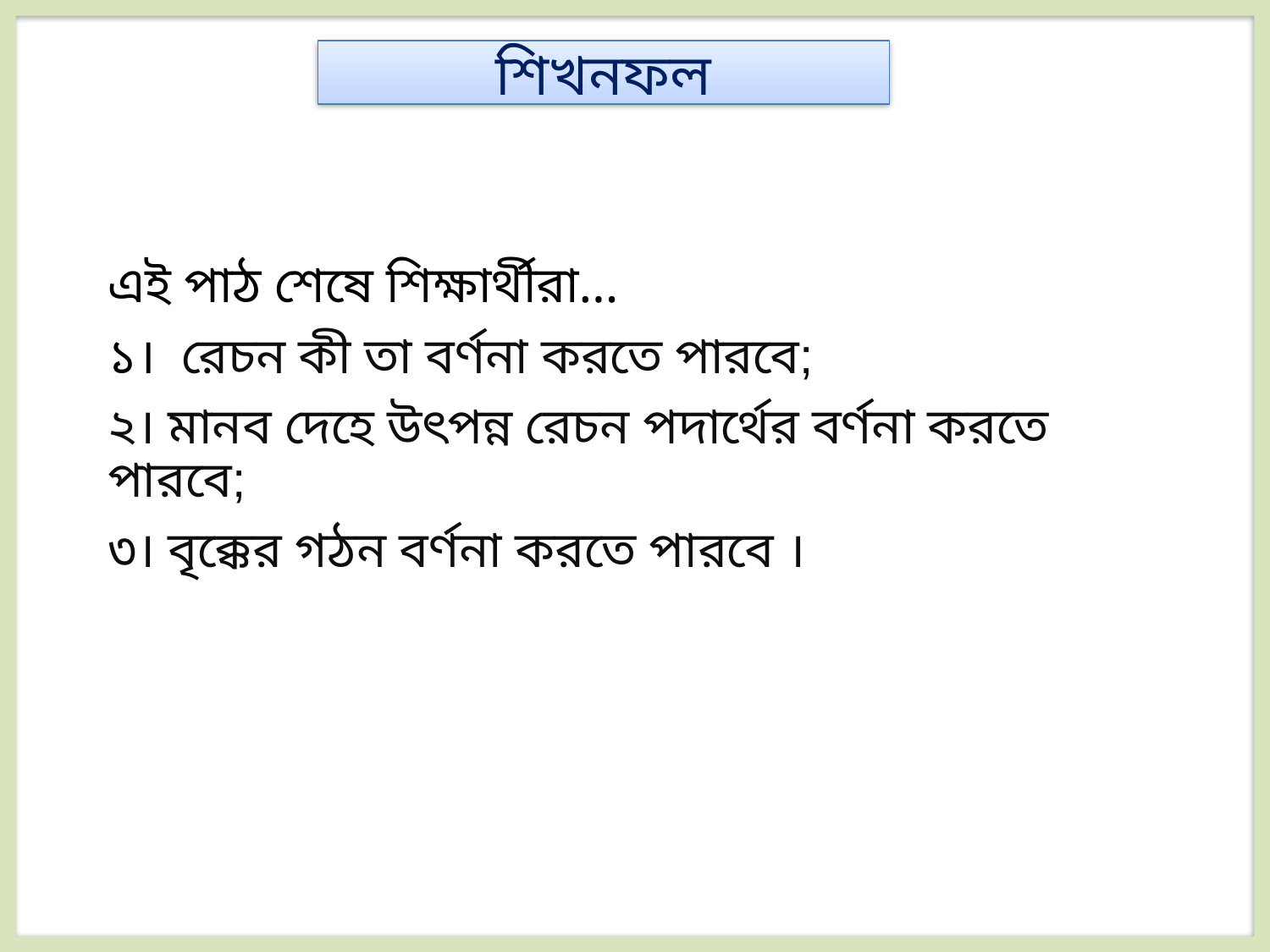

শিখনফল
এই পাঠ শেষে শিক্ষার্থীরা…
১।  রেচন কী তা বর্ণনা করতে পারবে;
২। মানব দেহে উৎপন্ন রেচন পদার্থের বর্ণনা করতে পারবে;
৩। বৃক্কের গঠন বর্ণনা করতে পারবে ।